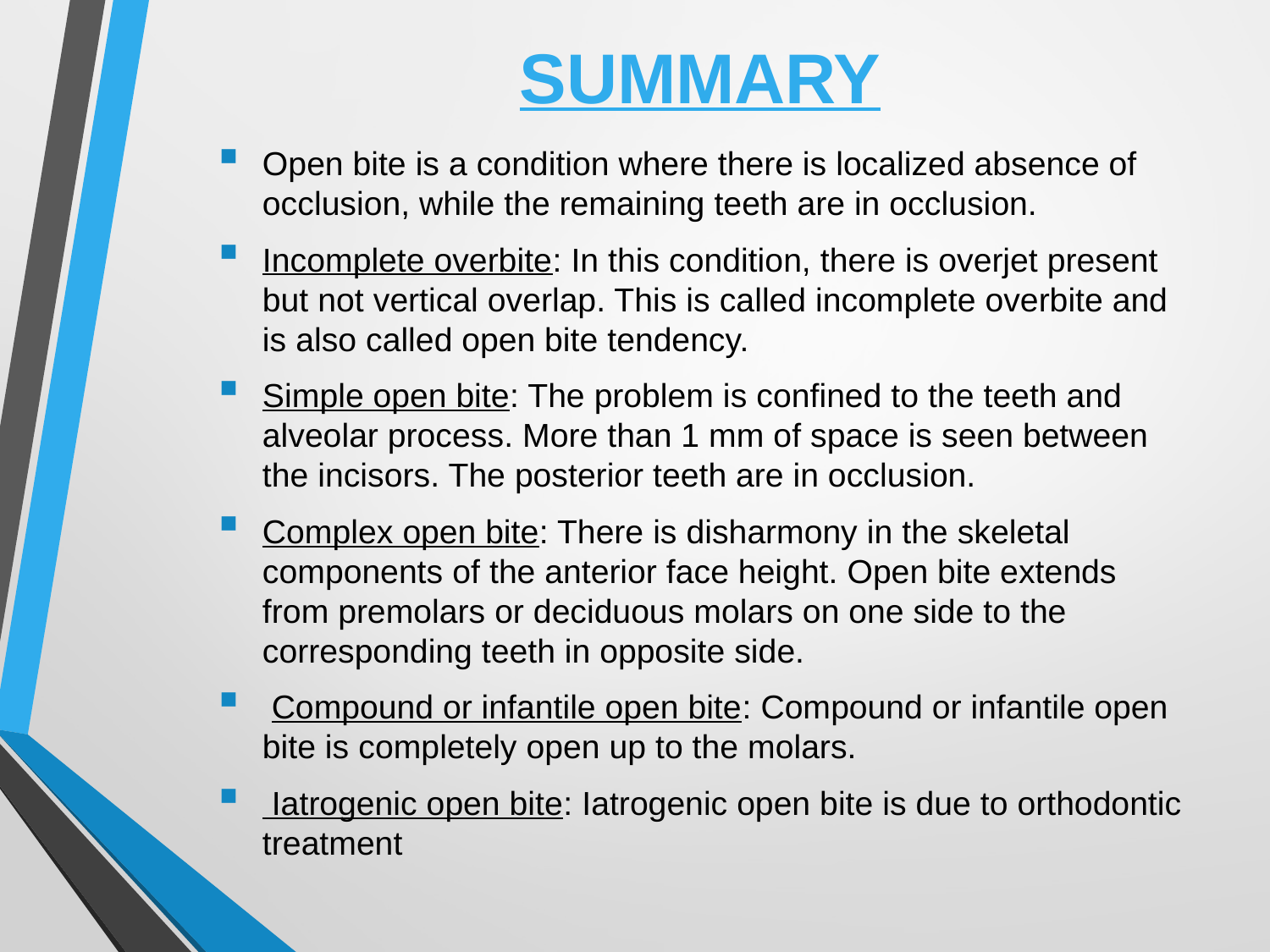

# SUMMARY
Open bite is a condition where there is localized absence of occlusion, while the remaining teeth are in occlusion.
Incomplete overbite: In this condition, there is overjet present but not vertical overlap. This is called incomplete overbite and is also called open bite tendency.
Simple open bite: The problem is confined to the teeth and alveolar process. More than 1 mm of space is seen between the incisors. The posterior teeth are in occlusion.
Complex open bite: There is disharmony in the skeletal components of the anterior face height. Open bite extends from premolars or deciduous molars on one side to the corresponding teeth in opposite side.
 Compound or infantile open bite: Compound or infantile open bite is completely open up to the molars.
 Iatrogenic open bite: Iatrogenic open bite is due to orthodontic treatment